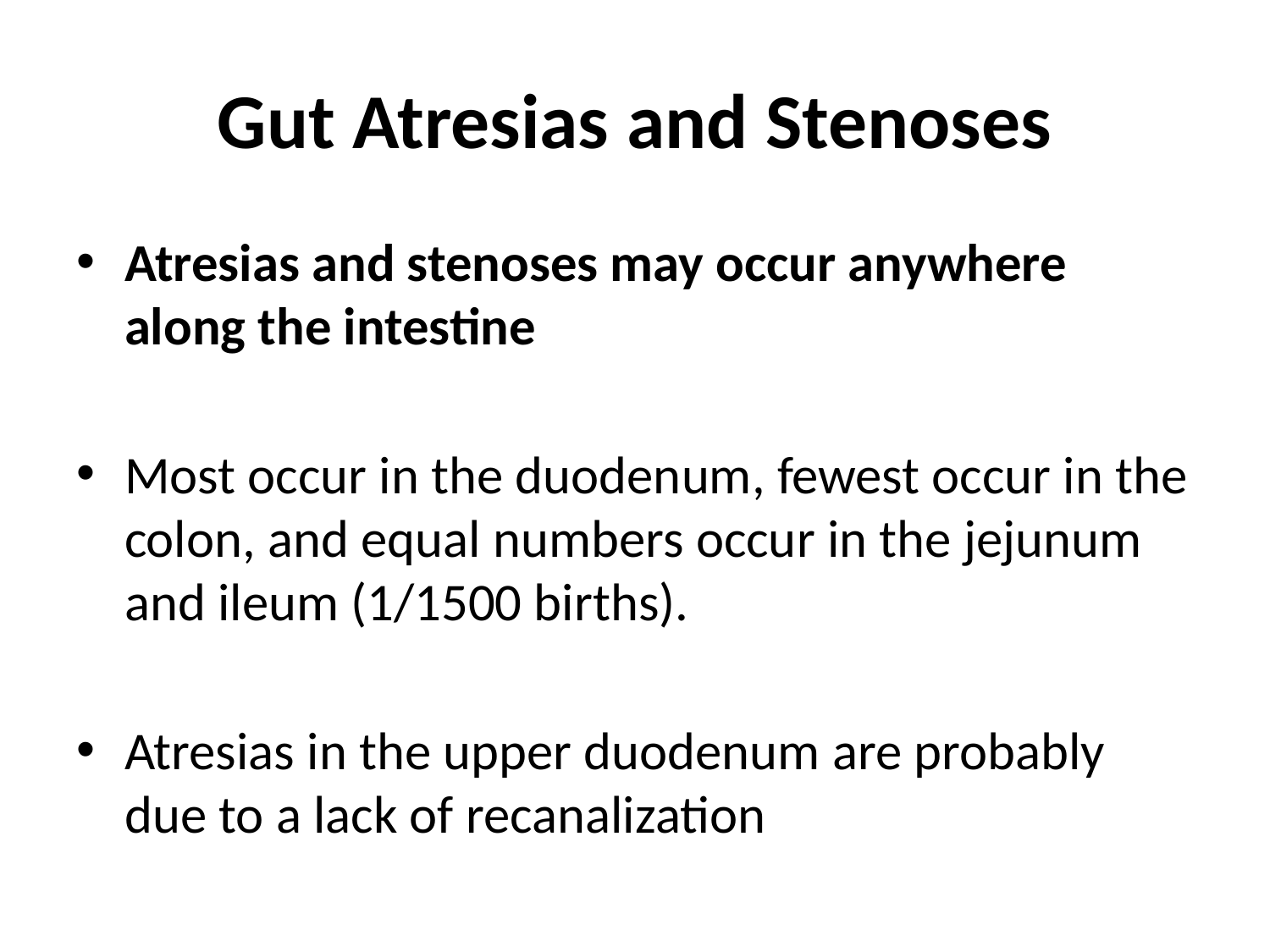

# Gut Atresias and Stenoses
Atresias and stenoses may occur anywhere along the intestine

Most occur in the duodenum, fewest occur in the colon, and equal numbers occur in the jejunum and ileum (1/1500 births).

Atresias in the upper duodenum are probably due to a lack of recanalization